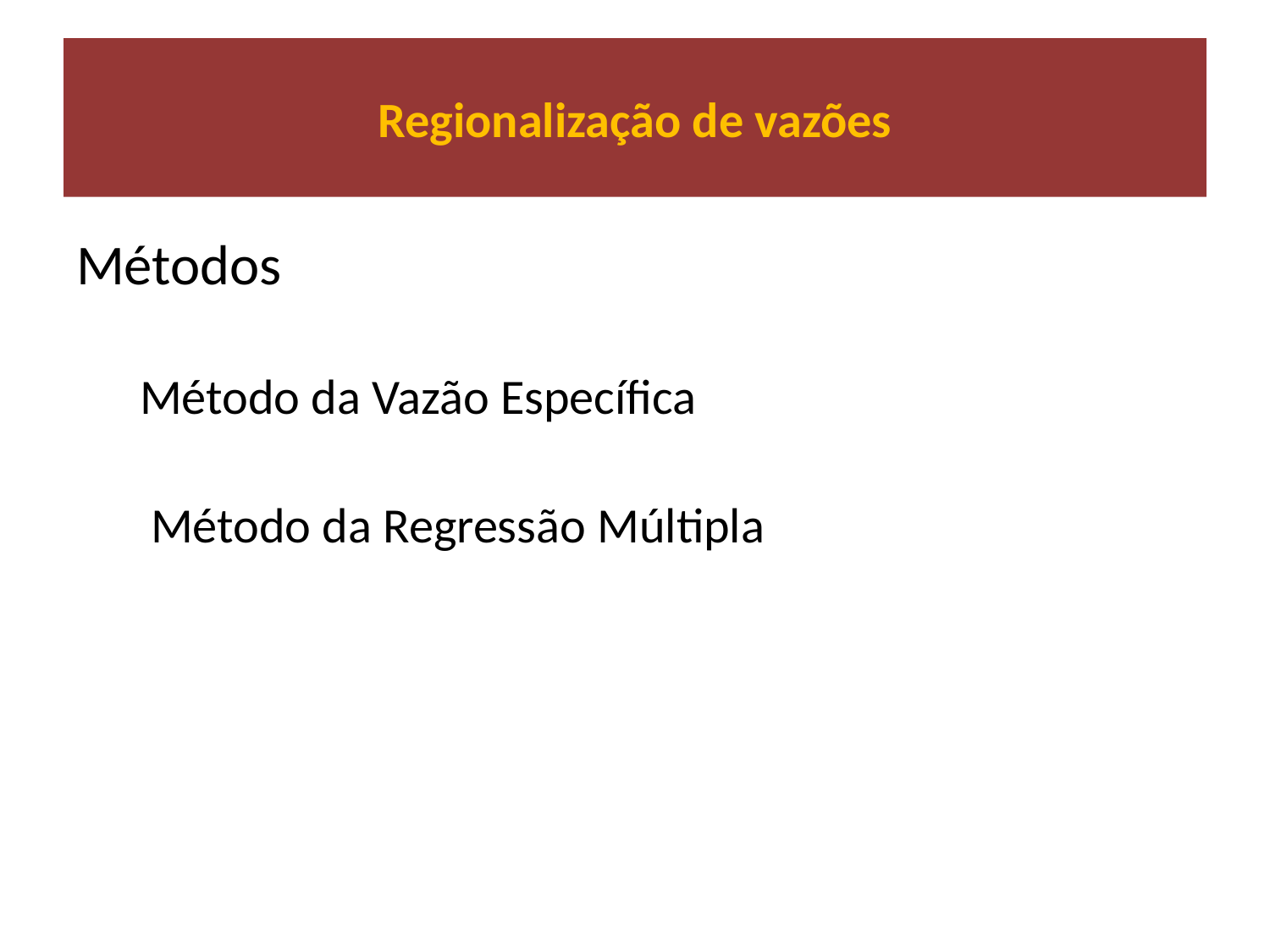

# Regionalização de vazões
Métodos
Método da Vazão Específica
 Método da Regressão Múltipla